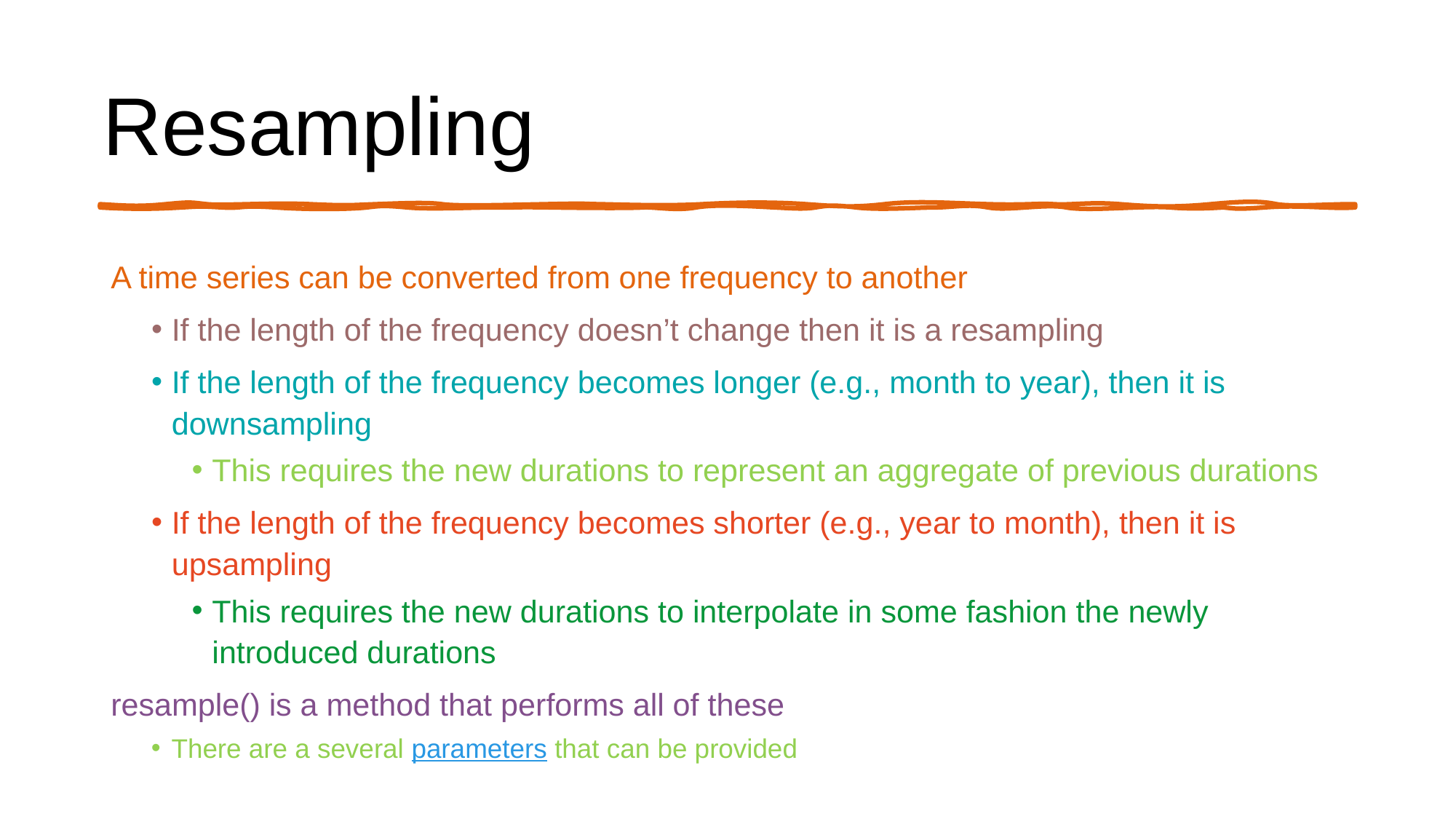

# Resampling
A time series can be converted from one frequency to another
If the length of the frequency doesn’t change then it is a resampling
If the length of the frequency becomes longer (e.g., month to year), then it is downsampling
This requires the new durations to represent an aggregate of previous durations
If the length of the frequency becomes shorter (e.g., year to month), then it is upsampling
This requires the new durations to interpolate in some fashion the newly introduced durations
resample() is a method that performs all of these
There are a several parameters that can be provided